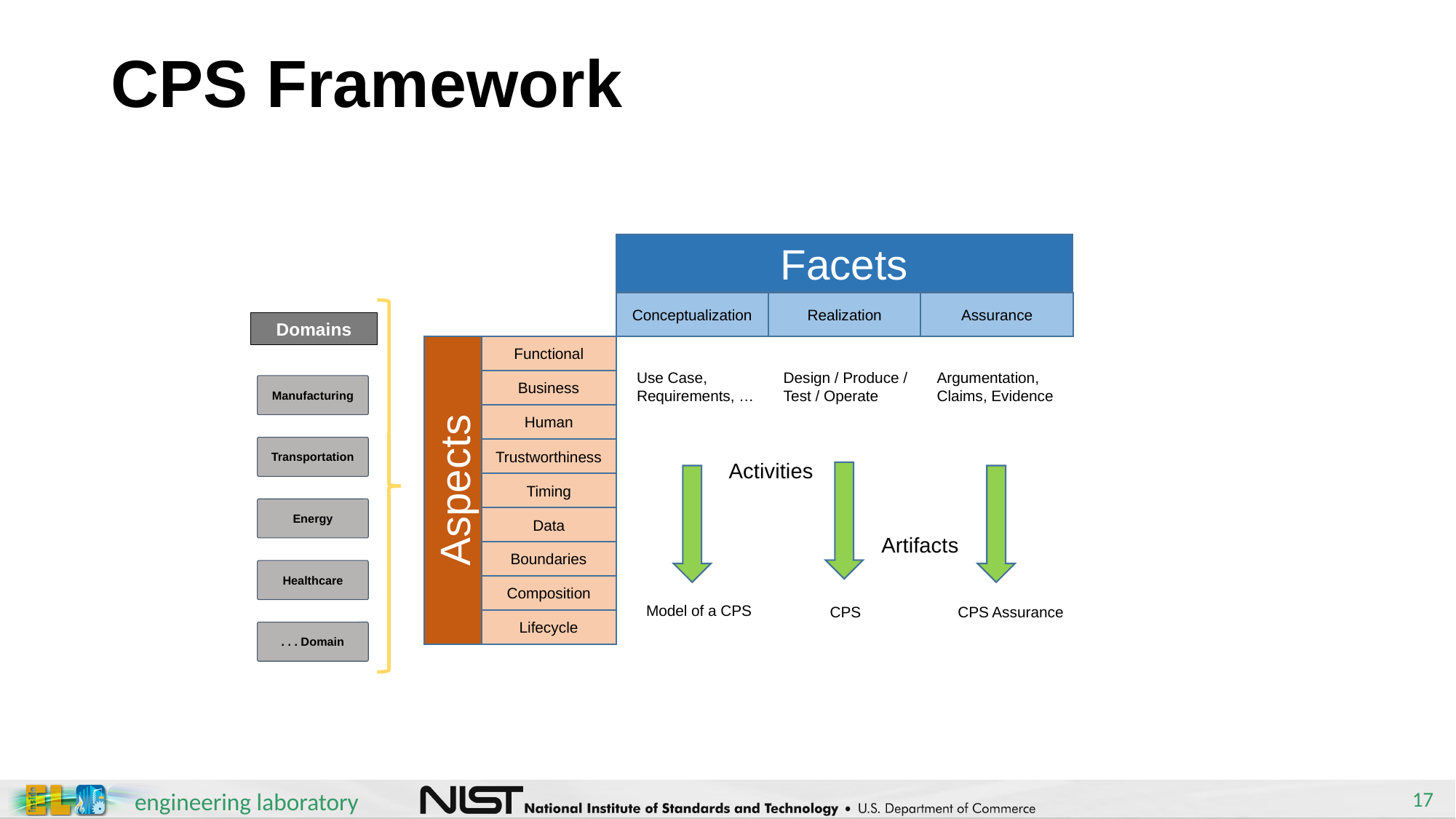

# CPS Framework
Facets
Conceptualization
Realization
Assurance
Functional
Business
Human
Use Case,
Requirements, …
Design / Produce / Test / Operate
Argumentation,
Claims, Evidence
Trustworthiness
Timing
Data
Activities
Aspects

Artifacts
Boundaries
Composition
Lifecycle
Model of a CPS
CPS Assurance
CPS

Domains
Manufacturing
Transportation
Energy
Healthcare
. . . Domain
17